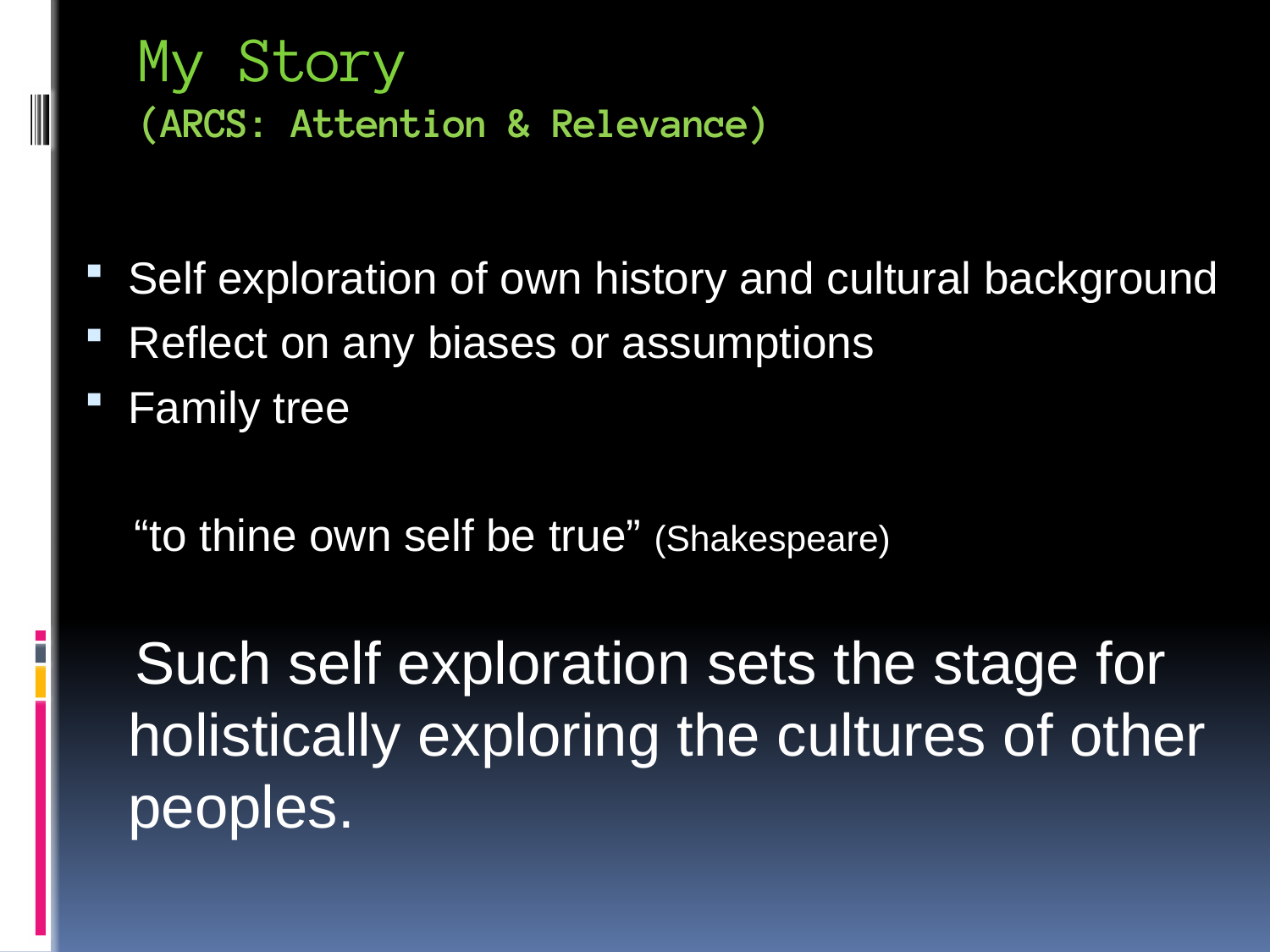

# My Story (ARCS: Attention & Relevance)
Self exploration of own history and cultural background
Reflect on any biases or assumptions
Family tree

    “to thine own self be true” (Shakespeare)

   Such self exploration sets the stage for holistically exploring the cultures of other peoples.